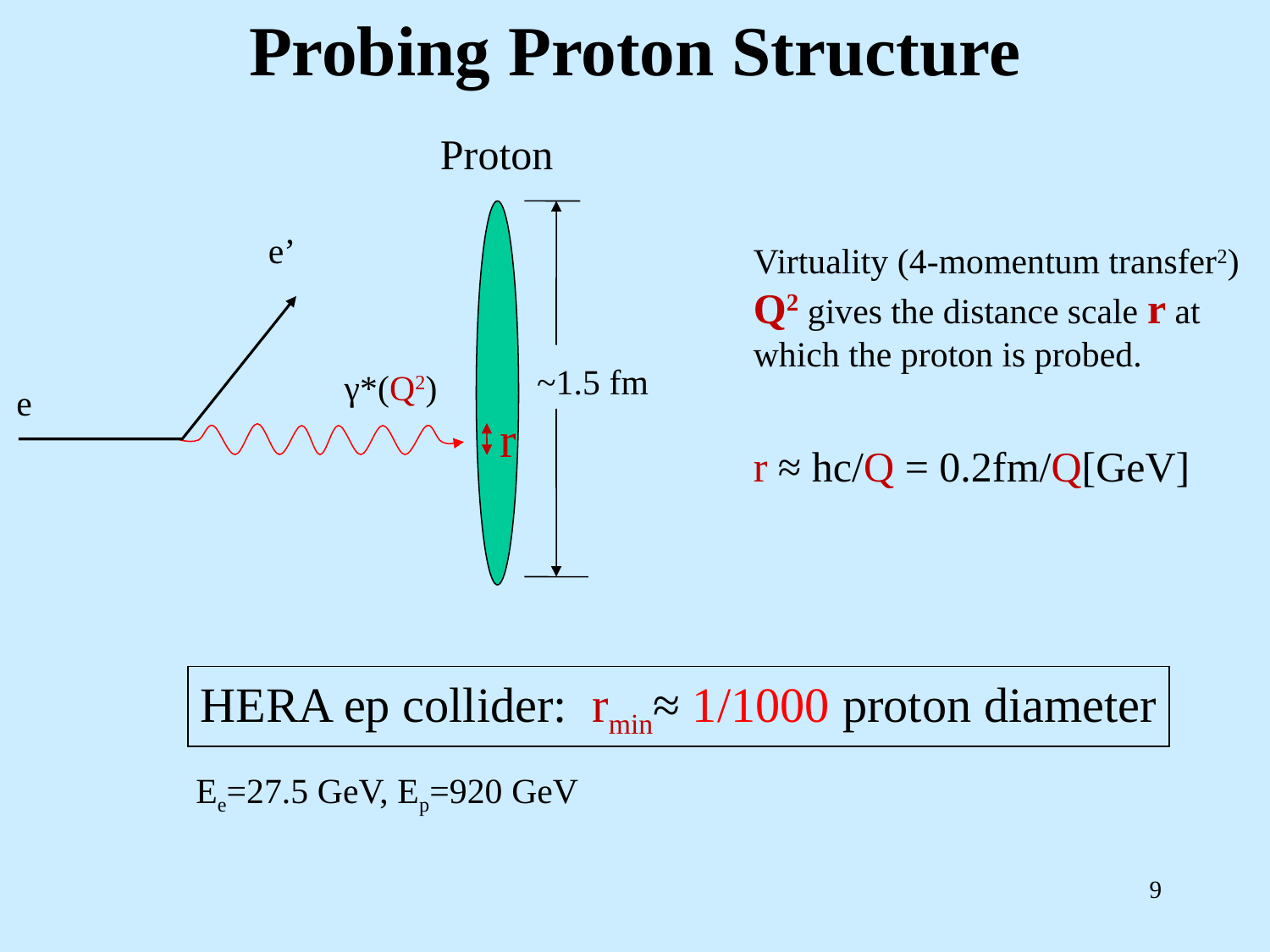

# Probing Proton Structure
Proton

e’
Virtuality (4-momentum transfer2) Q2 gives the distance scale r at which the proton is probed.

~1.5 fm
γ*(Q2)
e
r

r ≈ hc/Q = 0.2fm/Q[GeV]

HERA ep collider:  rmin≈ 1/1000 proton diameter
Ee=27.5 GeV, Ep=920 GeV
9